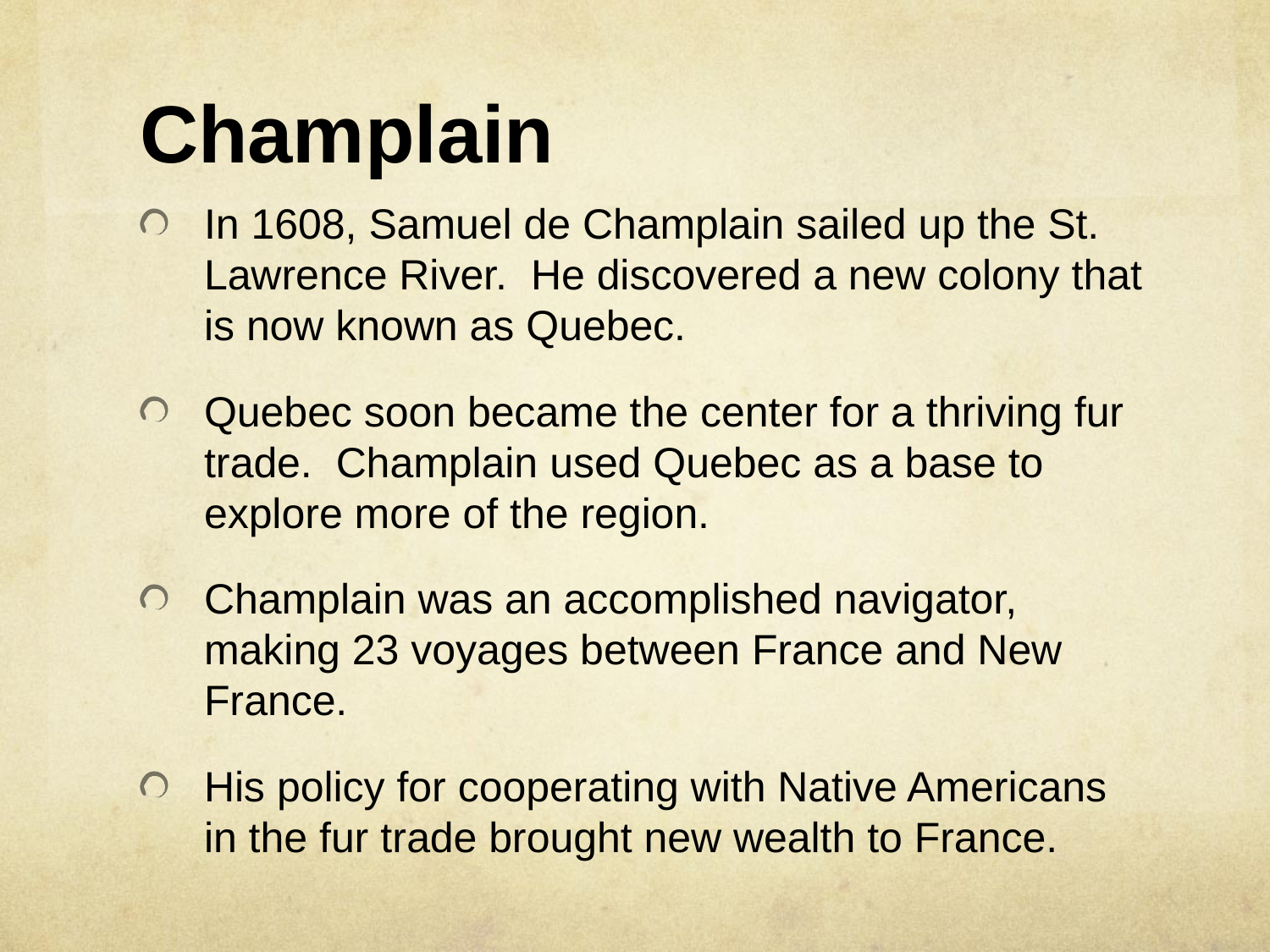

# Champlain
In 1608, Samuel de Champlain sailed up the St. Lawrence River.  He discovered a new colony that is now known as Quebec.
Quebec soon became the center for a thriving fur trade.  Champlain used Quebec as a base to explore more of the region.
Champlain was an accomplished navigator, making 23 voyages between France and New France.
His policy for cooperating with Native Americans in the fur trade brought new wealth to France.